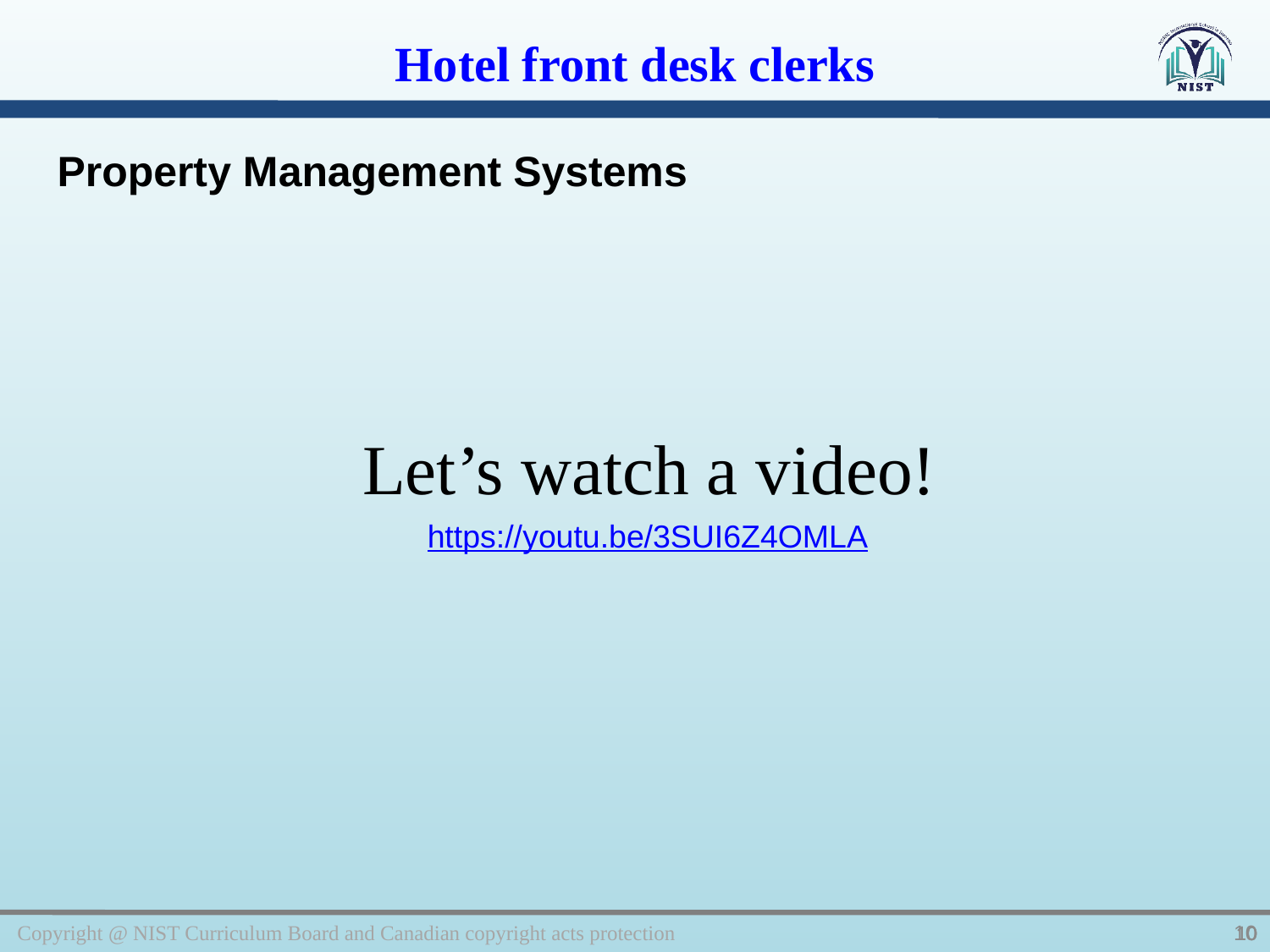

Hotel front desk clerks
Property Management Systems
Let’s watch a video!
https://youtu.be/3SUI6Z4OMLA

Copyright @ NIST Curriculum Board and Canadian copyright acts protection
10
10
10
10